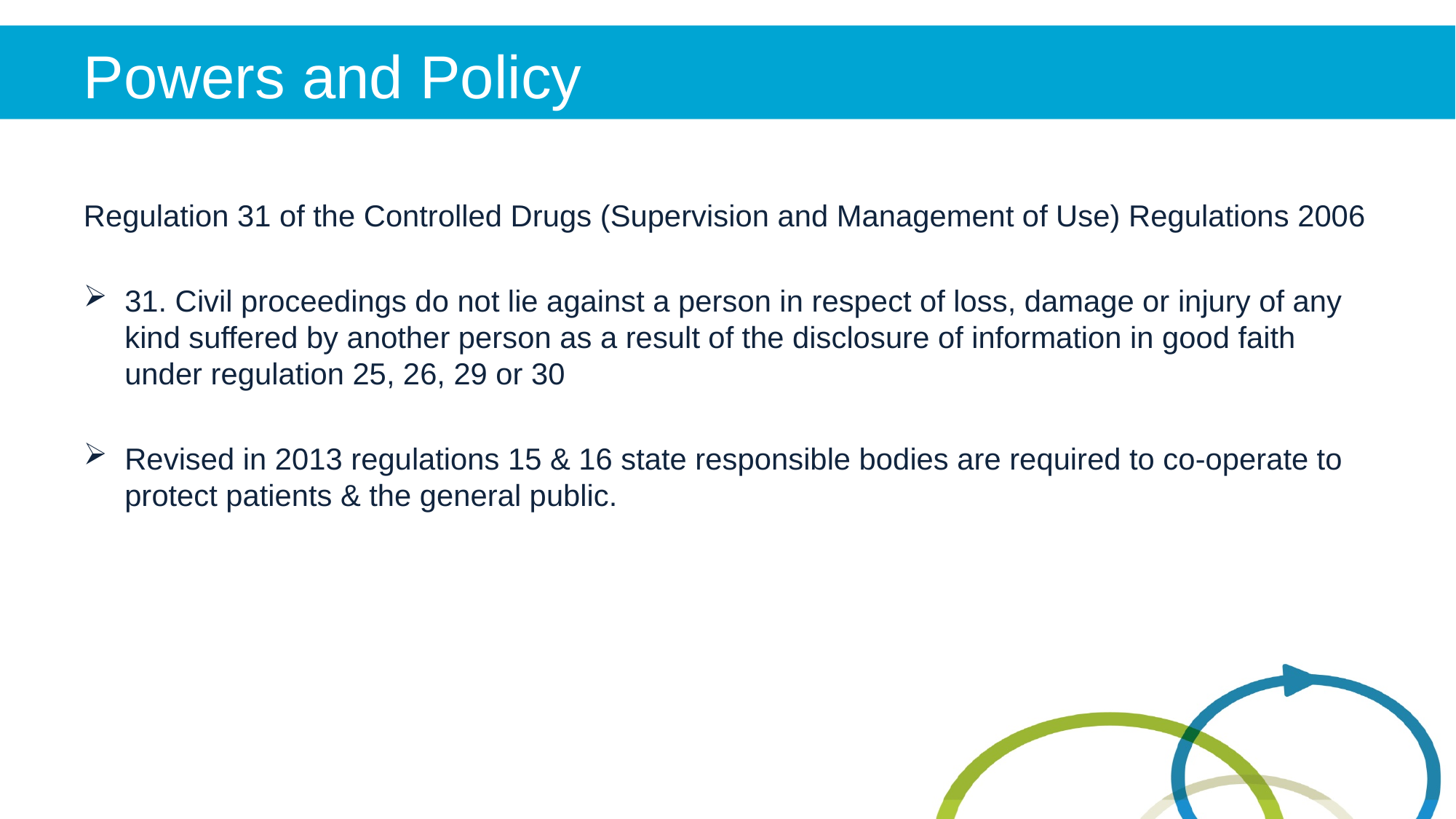

# Powers and Policy
Regulation 31 of the Controlled Drugs (Supervision and Management of Use) Regulations 2006

31. Civil proceedings do not lie against a person in respect of loss, damage or injury of any kind suffered by another person as a result of the disclosure of information in good faith under regulation 25, 26, 29 or 30

Revised in 2013 regulations 15 & 16 state responsible bodies are required to co-operate to protect patients & the general public.